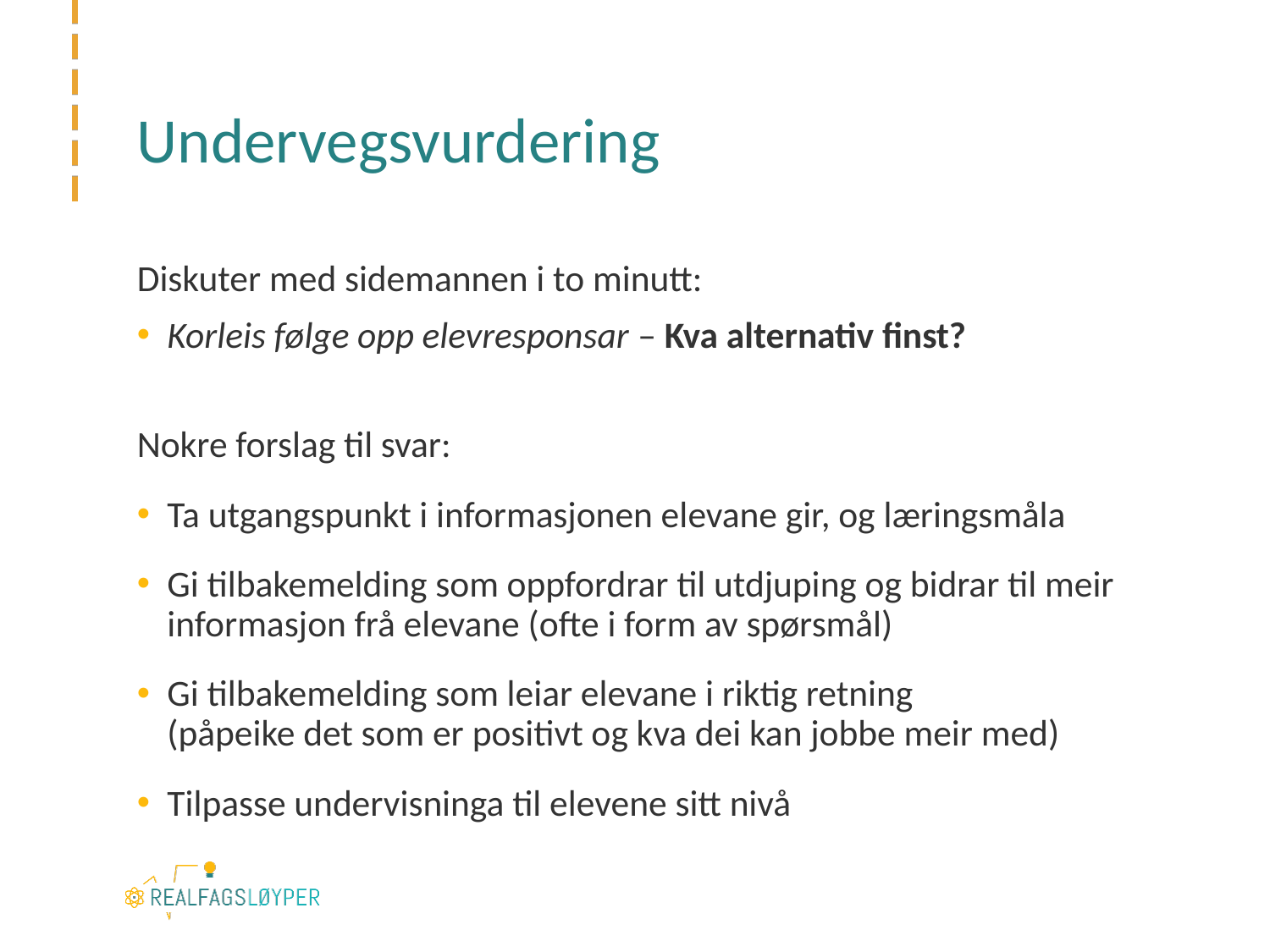

# Undervegsvurdering
Diskuter med sidemannen i to minutt:
Korleis følge opp elevresponsar – Kva alternativ finst?
Nokre forslag til svar:
Ta utgangspunkt i informasjonen elevane gir, og læringsmåla
Gi tilbakemelding som oppfordrar til utdjuping og bidrar til meir informasjon frå elevane (ofte i form av spørsmål)
Gi tilbakemelding som leiar elevane i riktig retning
(påpeike det som er positivt og kva dei kan jobbe meir med)
Tilpasse undervisninga til elevene sitt nivå